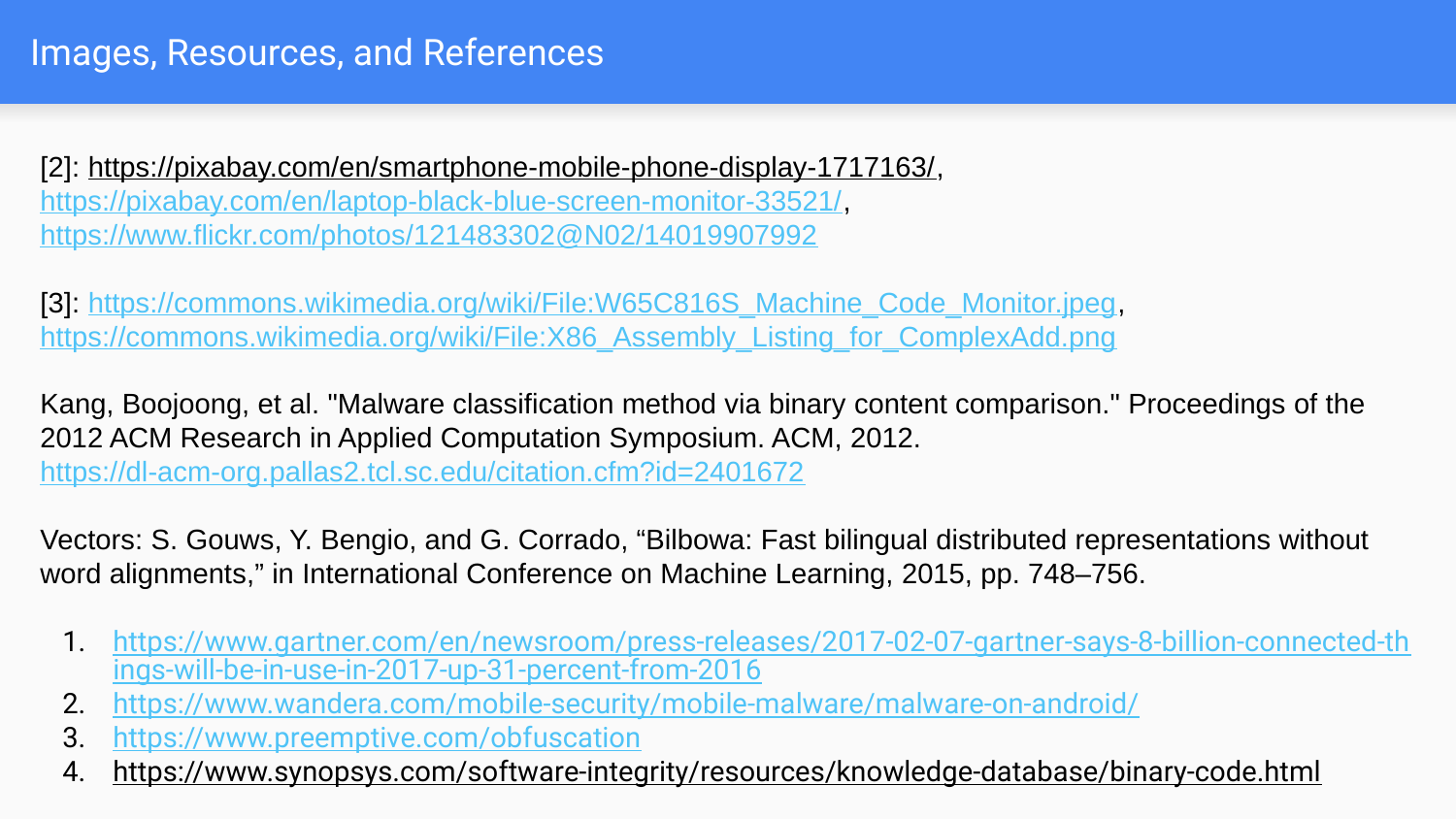

# Images, Resources, and References
[2]: https://pixabay.com/en/smartphone-mobile-phone-display-1717163/, https://pixabay.com/en/laptop-black-blue-screen-monitor-33521/, https://www.flickr.com/photos/121483302@N02/14019907992

[3]: https://commons.wikimedia.org/wiki/File:W65C816S_Machine_Code_Monitor.jpeg, https://commons.wikimedia.org/wiki/File:X86_Assembly_Listing_for_ComplexAdd.png

Kang, Boojoong, et al. "Malware classification method via binary content comparison." Proceedings of the 2012 ACM Research in Applied Computation Symposium. ACM, 2012. https://dl-acm-org.pallas2.tcl.sc.edu/citation.cfm?id=2401672

Vectors: S. Gouws, Y. Bengio, and G. Corrado, “Bilbowa: Fast bilingual distributed representations without word alignments,” in International Conference on Machine Learning, 2015, pp. 748–756.
https://www.gartner.com/en/newsroom/press-releases/2017-02-07-gartner-says-8-billion-connected-things-will-be-in-use-in-2017-up-31-percent-from-2016
https://www.wandera.com/mobile-security/mobile-malware/malware-on-android/
https://www.preemptive.com/obfuscation
https://www.synopsys.com/software-integrity/resources/knowledge-database/binary-code.html